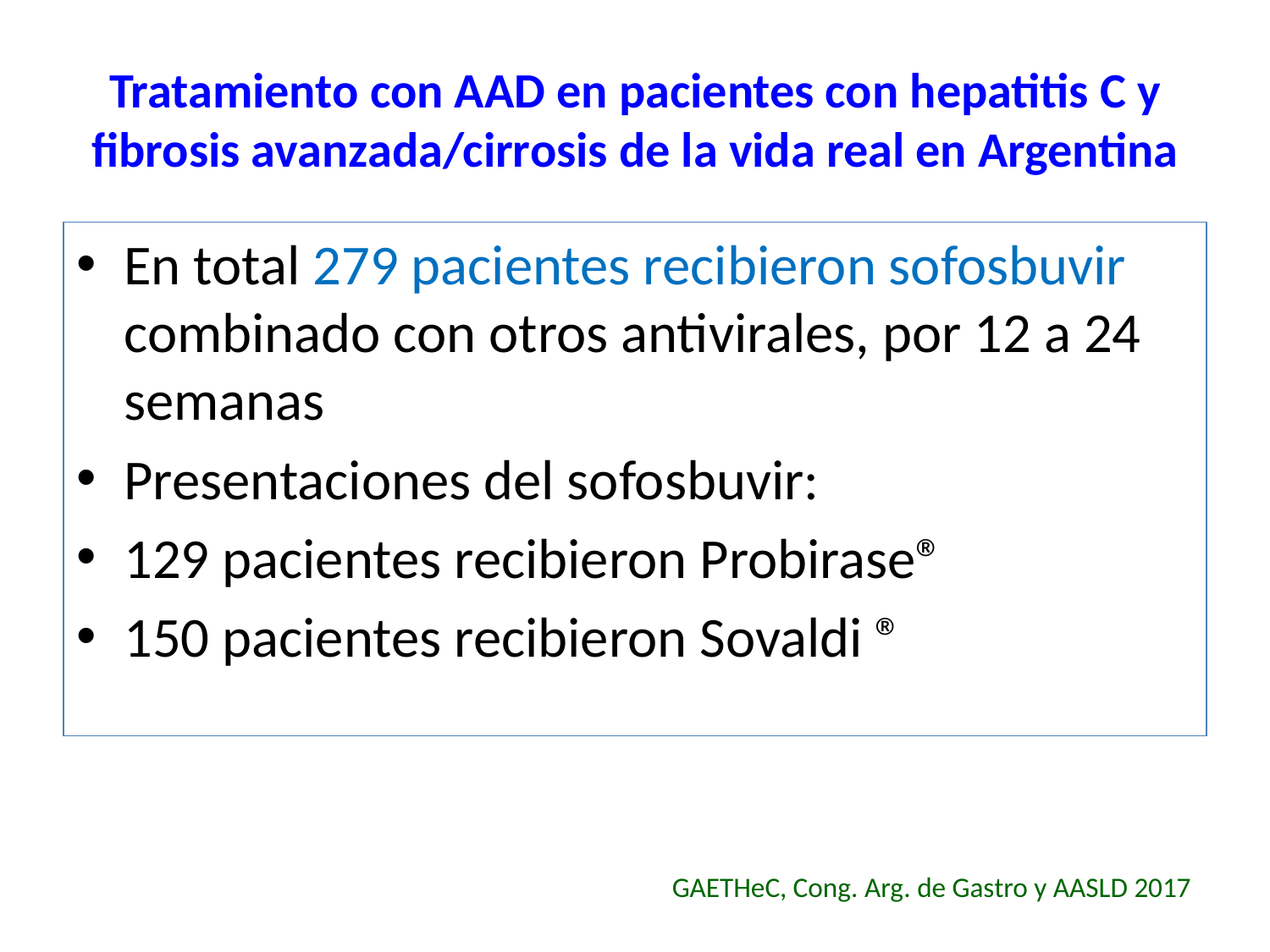

# Tratamiento con AAD en pacientes con hepatitis C y fibrosis avanzada/cirrosis de la vida real en Argentina
En total 279 pacientes recibieron sofosbuvir combinado con otros antivirales, por 12 a 24 semanas
Presentaciones del sofosbuvir:
129 pacientes recibieron Probirase®
150 pacientes recibieron Sovaldi ®
GAETHeC, Cong. Arg. de Gastro y AASLD 2017